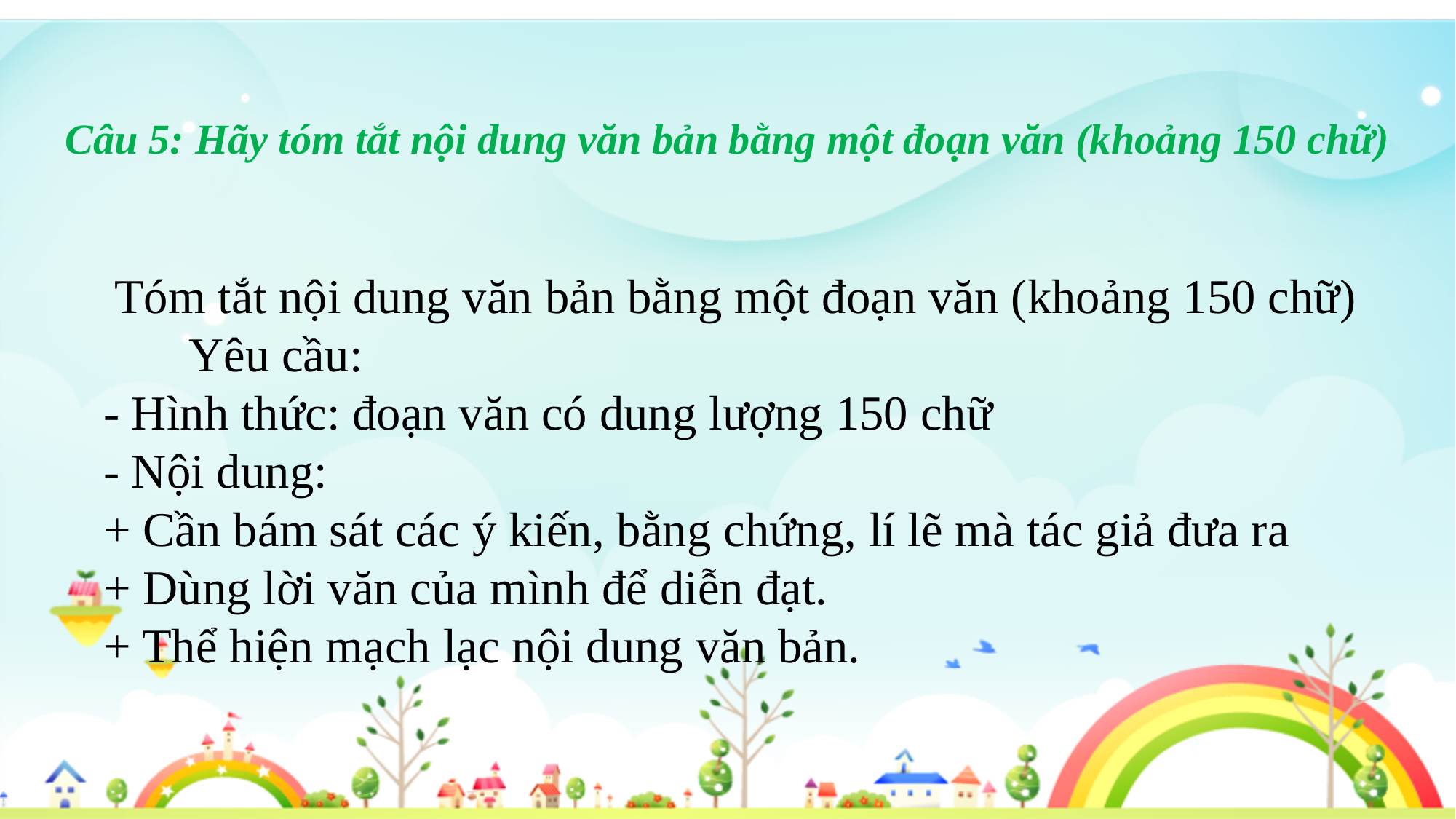

Câu 5: Hãy tóm tắt nội dung văn bản bằng một đoạn văn (khoảng 150 chữ)
 Tóm tắt nội dung văn bản bằng một đoạn văn (khoảng 150 chữ)
       Yêu cầu:
- Hình thức: đoạn văn có dung lượng 150 chữ
- Nội dung:
+ Cần bám sát các ý kiến, bằng chứng, lí lẽ mà tác giả đưa ra
+ Dùng lời văn của mình để diễn đạt.
+ Thể hiện mạch lạc nội dung văn bản.